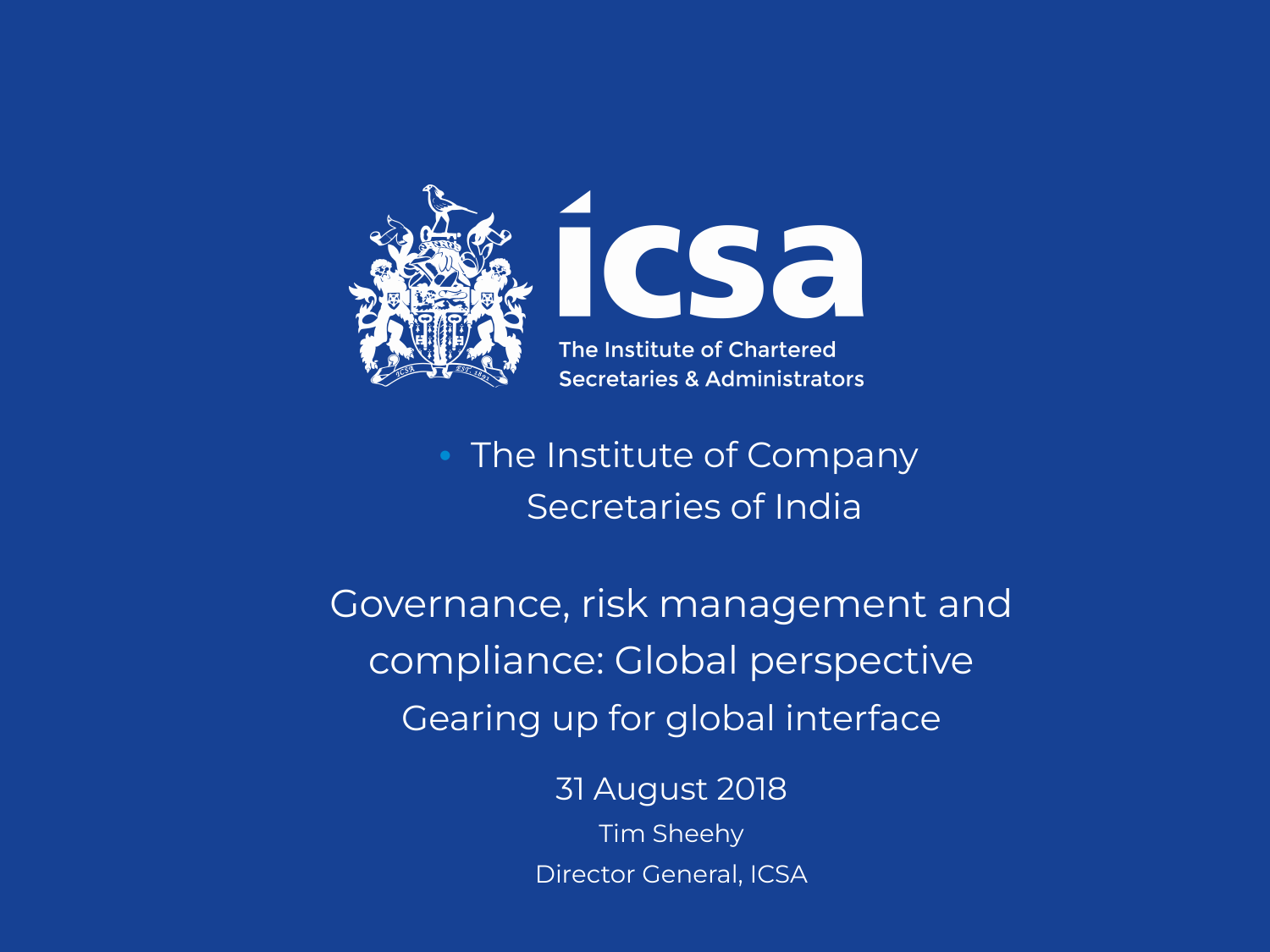

The Institute of Company
Secretaries of India
Governance, risk management and compliance: Global perspective
Gearing up for global interface

31 August 2018
Tim Sheehy
Director General, ICSA